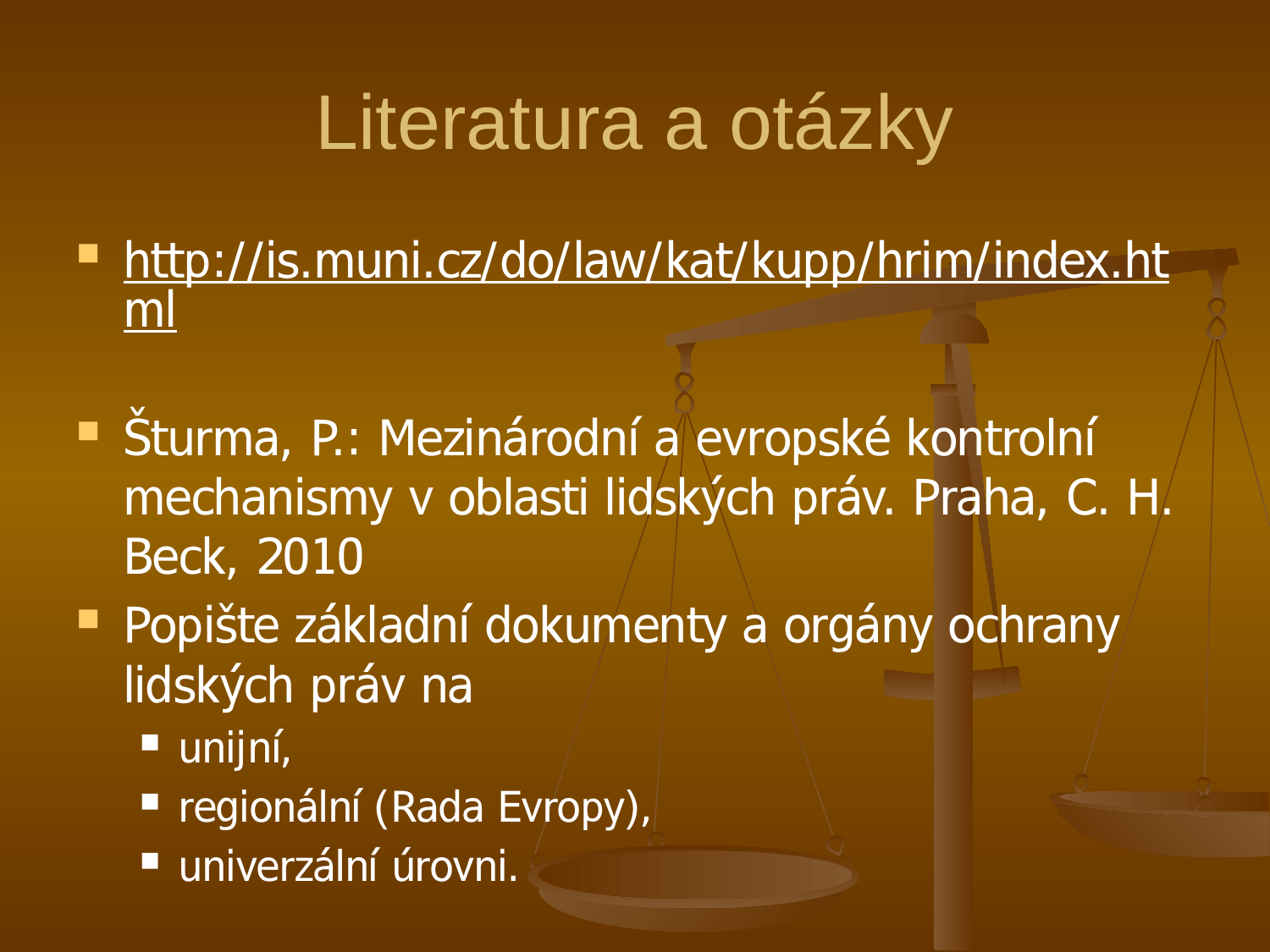

# Literatura a otázky
http://is.muni.cz/do/law/kat/kupp/hrim/index.html
Šturma, P.: Mezinárodní a evropské kontrolní mechanismy v oblasti lidských práv. Praha, C. H. Beck, 2010
Popište základní dokumenty a orgány ochrany lidských práv na
unijní,
regionální (Rada Evropy),
univerzální úrovni.